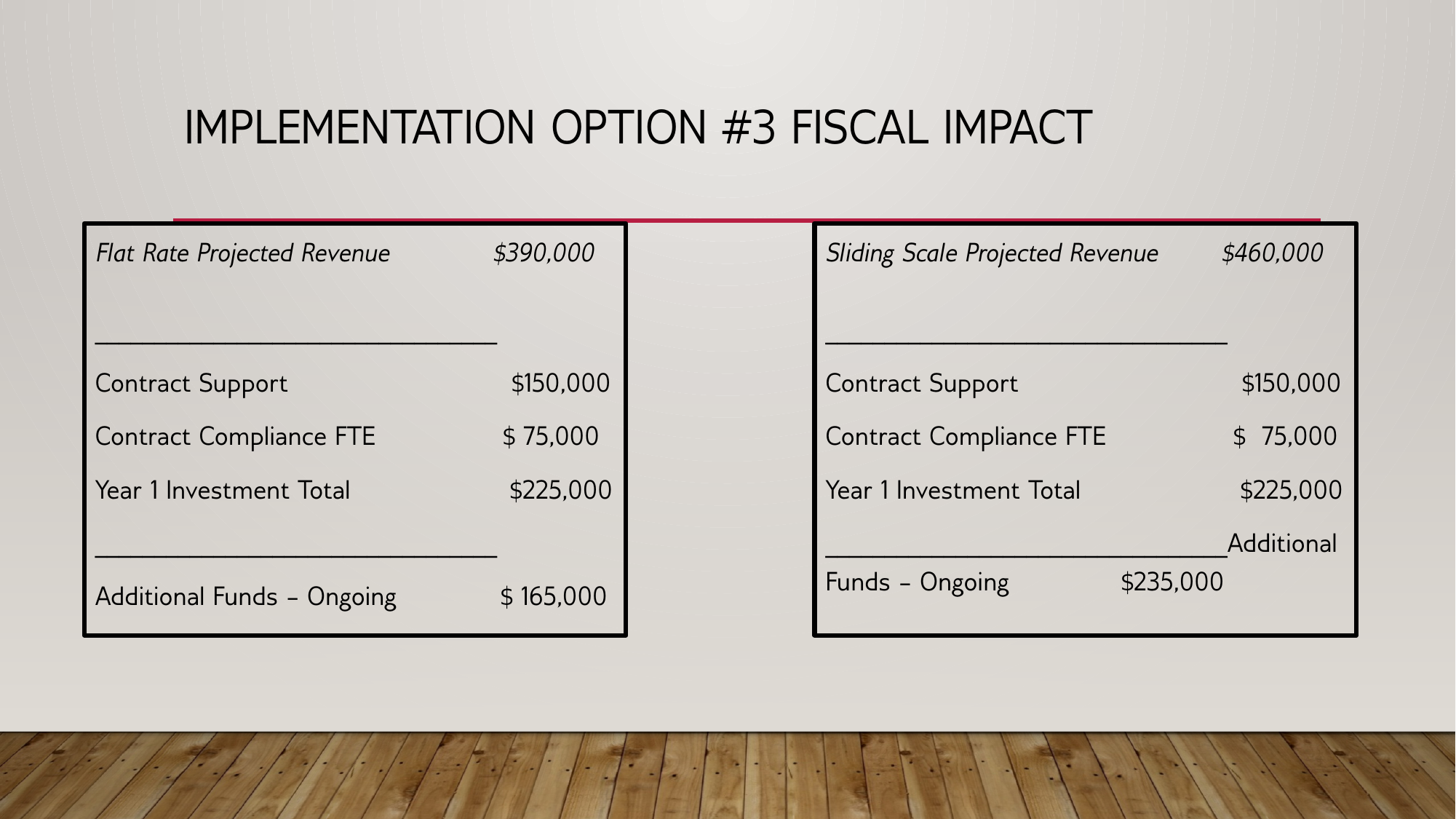

# Implementation Option #3 Fiscal Impact
Flat Rate Projected Revenue             $390,000                                    __________________________________
Contract Support                            $150,000
Contract Compliance FTE                $ 75,000
Year 1 Investment Total                    $225,000
__________________________________
Additional Funds – Ongoing             $ 165,000

Sliding Scale Projected Revenue        $460,000                                    __________________________________
Contract Support                            $150,000
Contract Compliance FTE                $  75,000
Year 1 Investment Total                    $225,000
__________________________________Additional Funds – Ongoing              $235,000